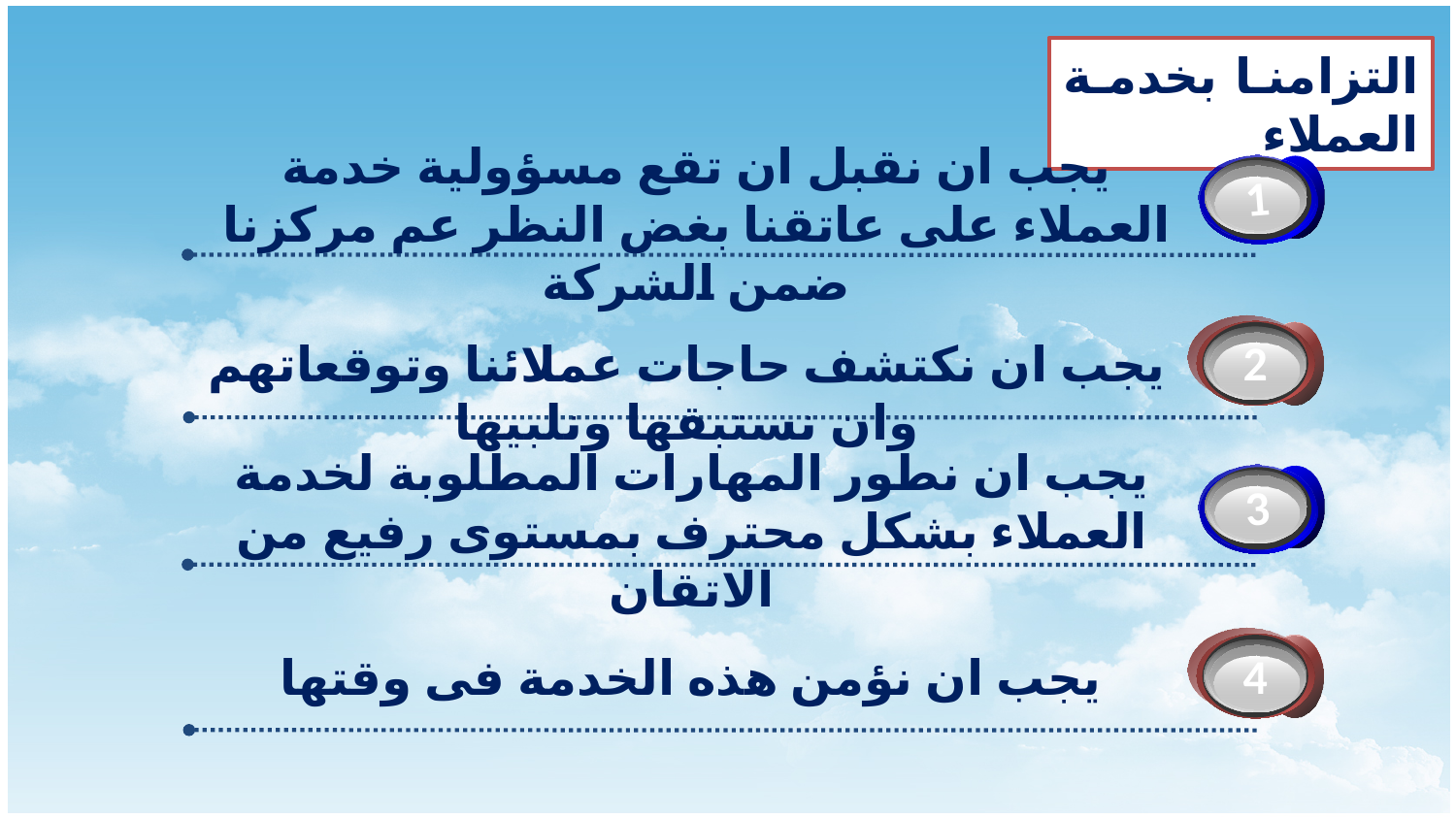

التزامنا بخدمة العملاء
يجب ان نقبل ان تقع مسؤولية خدمة العملاء على عاتقنا بغض النظر عم مركزنا ضمن الشركة

3

1

يجب ان نكتشف حاجات عملائنا وتوقعاتهم وان نستبقها ونلبيها
2
يجب ان نطور المهارات المطلوبة لخدمة العملاء بشكل محترف بمستوى رفيع من الاتقان

3

3

يجب ان نؤمن هذه الخدمة فى وقتها
4